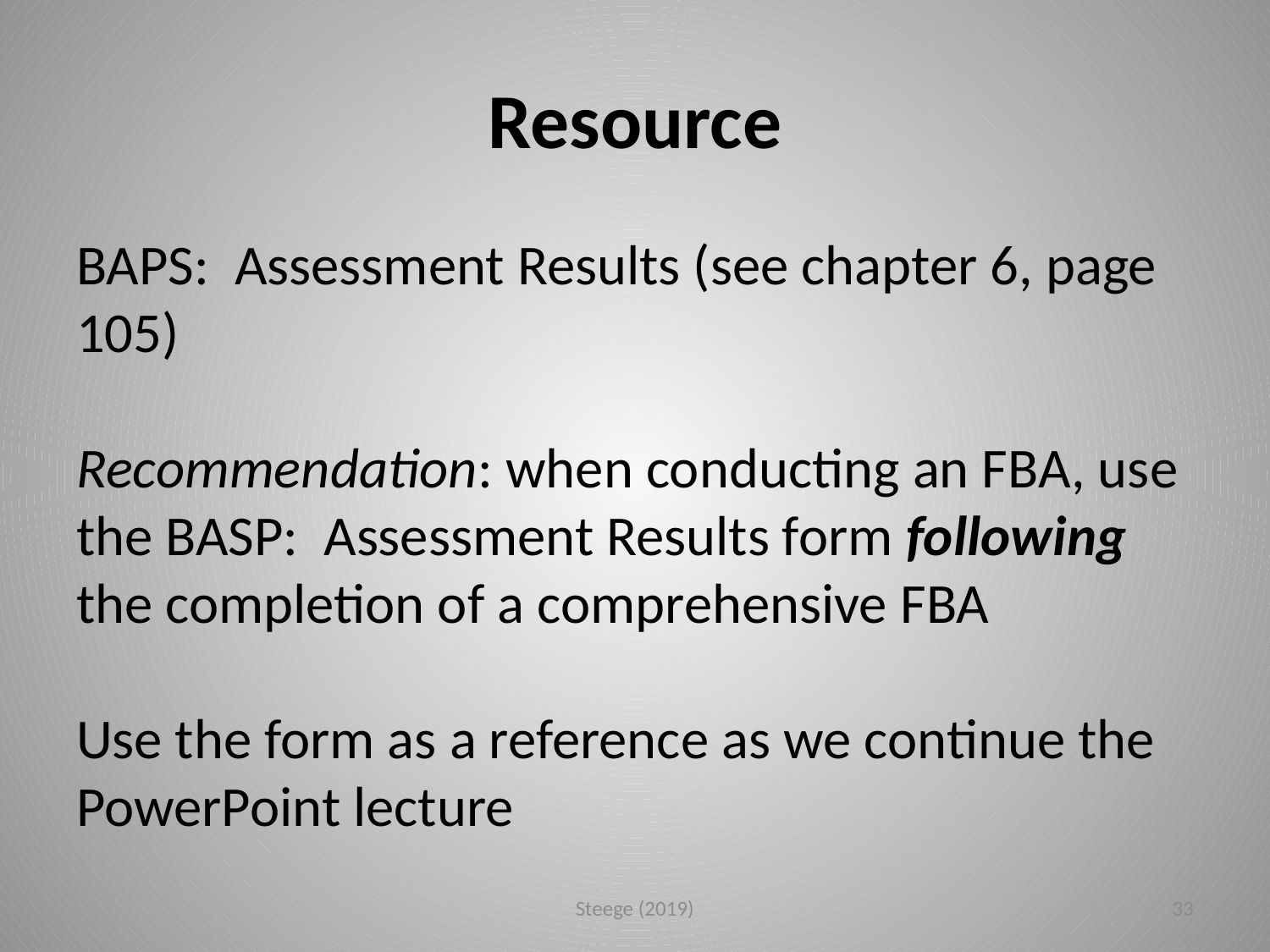

# Resource
BAPS:  Assessment Results (see chapter 6, page 105)

Recommendation: when conducting an FBA, use the BASP:  Assessment Results form following the completion of a comprehensive FBA

Use the form as a reference as we continue the PowerPoint lecture

Steege (2019)
33